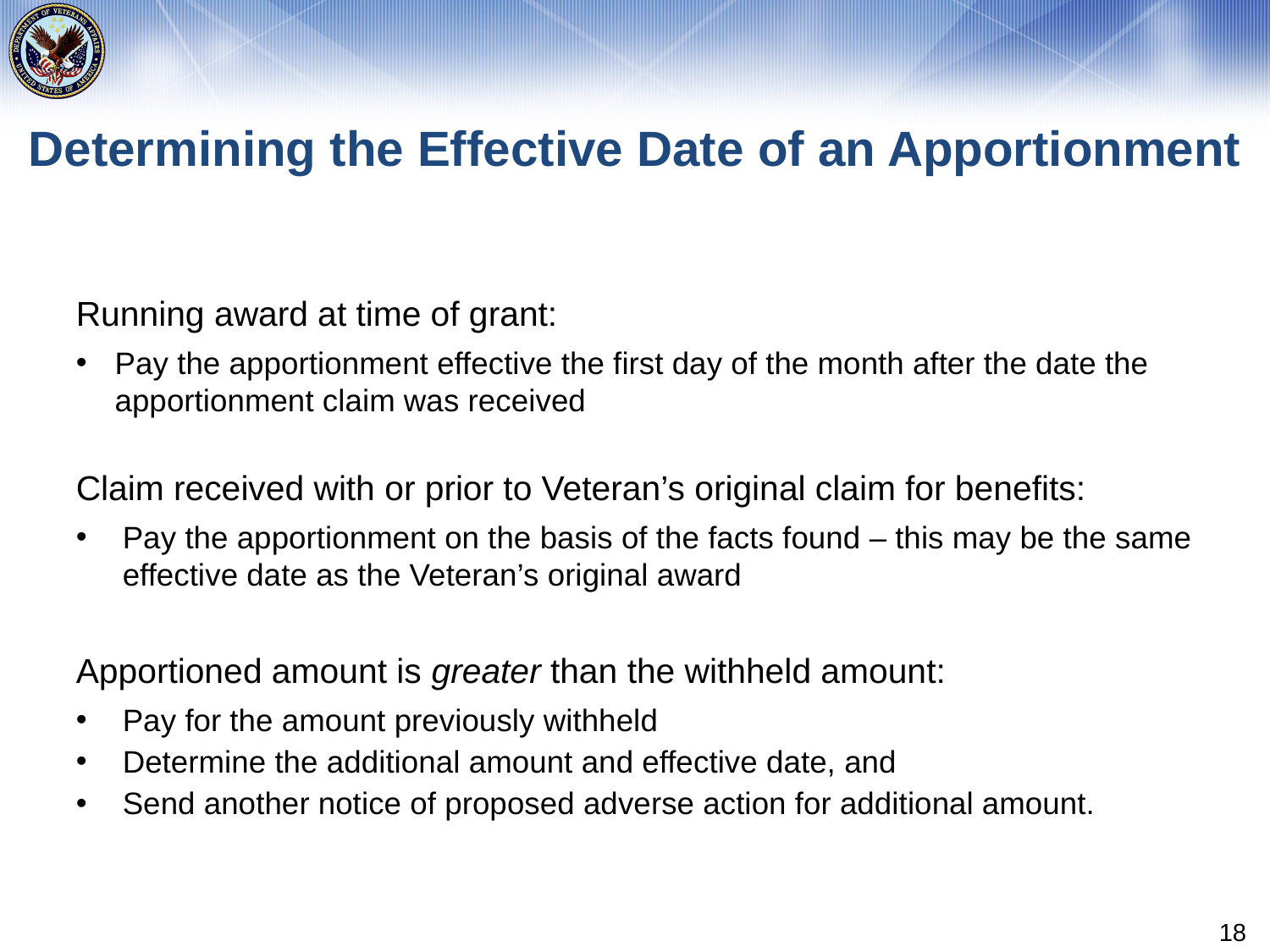

# Determining the Effective Date of an Apportionment
Running award at time of grant:
Pay the apportionment effective the first day of the month after the date the apportionment claim was received

Claim received with or prior to Veteran’s original claim for benefits:
Pay the apportionment on the basis of the facts found – this may be the same effective date as the Veteran’s original award

Apportioned amount is greater than the withheld amount:
Pay for the amount previously withheld
Determine the additional amount and effective date, and
Send another notice of proposed adverse action for additional amount.
18